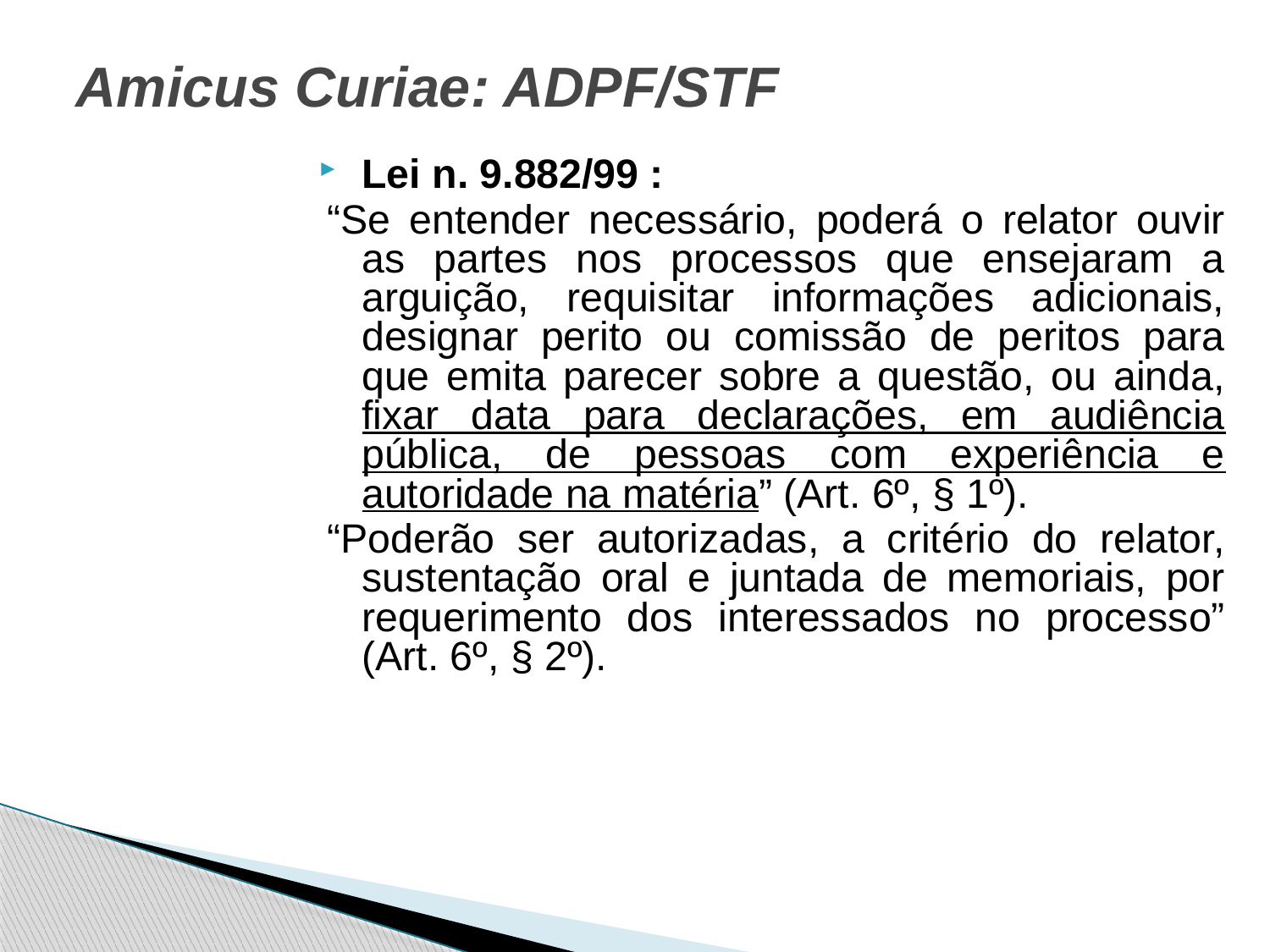

# Amicus Curiae: ADPF/STF
Lei n. 9.882/99 :
“Se entender necessário, poderá o relator ouvir as partes nos processos que ensejaram a arguição, requisitar informações adicionais, designar perito ou comissão de peritos para que emita parecer sobre a questão, ou ainda, fixar data para declarações, em audiência pública, de pessoas com experiência e autoridade na matéria” (Art. 6º, § 1º).
“Poderão ser autorizadas, a critério do relator, sustentação oral e juntada de memoriais, por requerimento dos interessados no processo” (Art. 6º, § 2º).